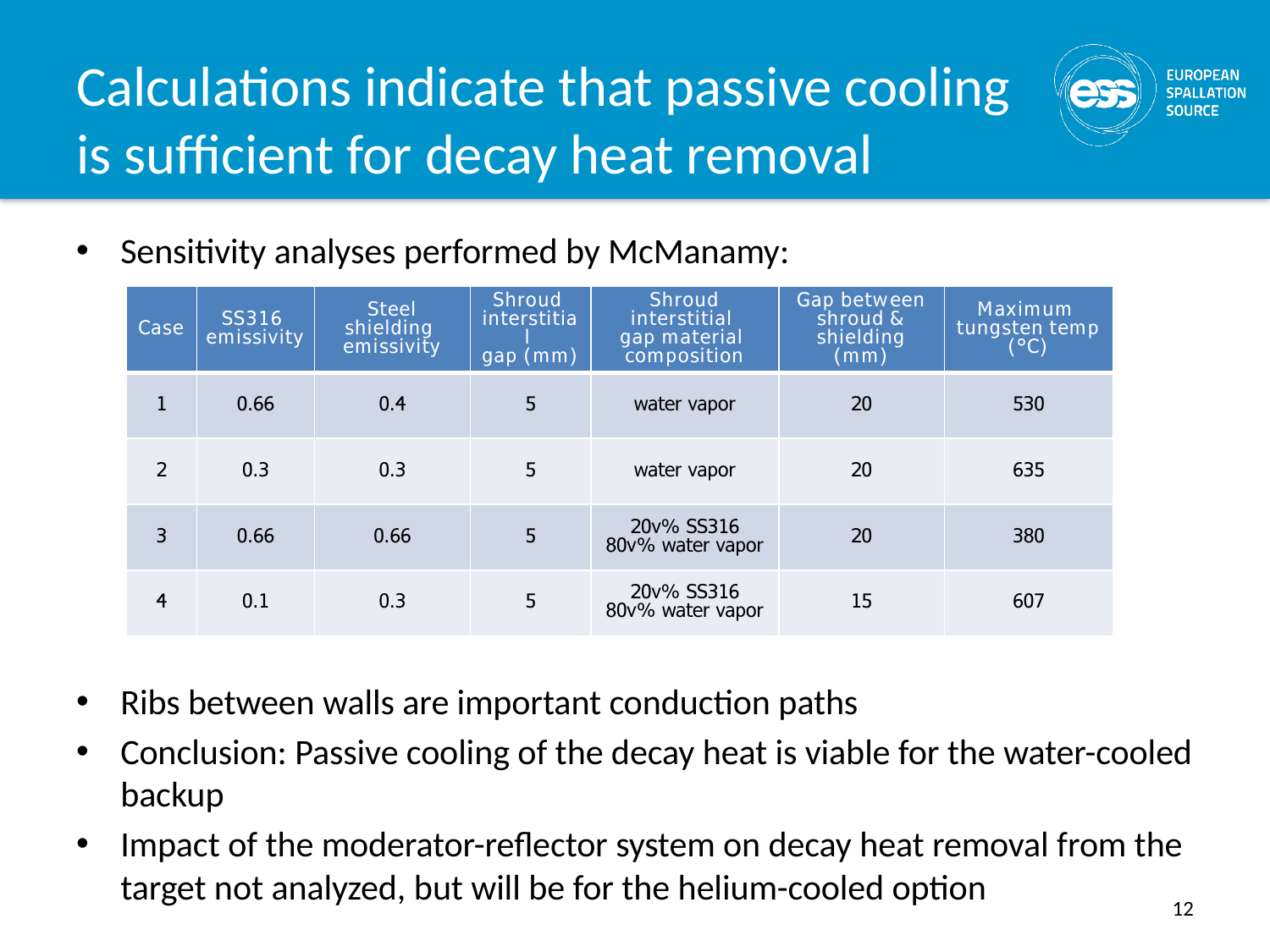

# Calculations indicate that passive cooling is sufficient for decay heat removal
Sensitivity analyses performed by McManamy:

Ribs between walls are important conduction paths
Conclusion: Passive cooling of the decay heat is viable for the water-cooled backup
Impact of the moderator-reflector system on decay heat removal from the target not analyzed, but will be for the helium-cooled option
| Case | SS316 emissivity | Steel shielding emissivity | Shroud interstitial gap (mm) | Shroud interstitial gap material composition | Gap between shroud & shielding (mm) | Maximum tungsten temp (°C) |
| --- | --- | --- | --- | --- | --- | --- |
| 1 | 0.66 | 0.4 | 5 | water vapor | 20 | 530 |
| 2 | 0.3 | 0.3 | 5 | water vapor | 20 | 635 |
| 3 | 0.66 | 0.66 | 5 | 20v% SS316 80v% water vapor | 20 | 380 |
| 4 | 0.1 | 0.3 | 5 | 20v% SS316 80v% water vapor | 15 | 607 |
12